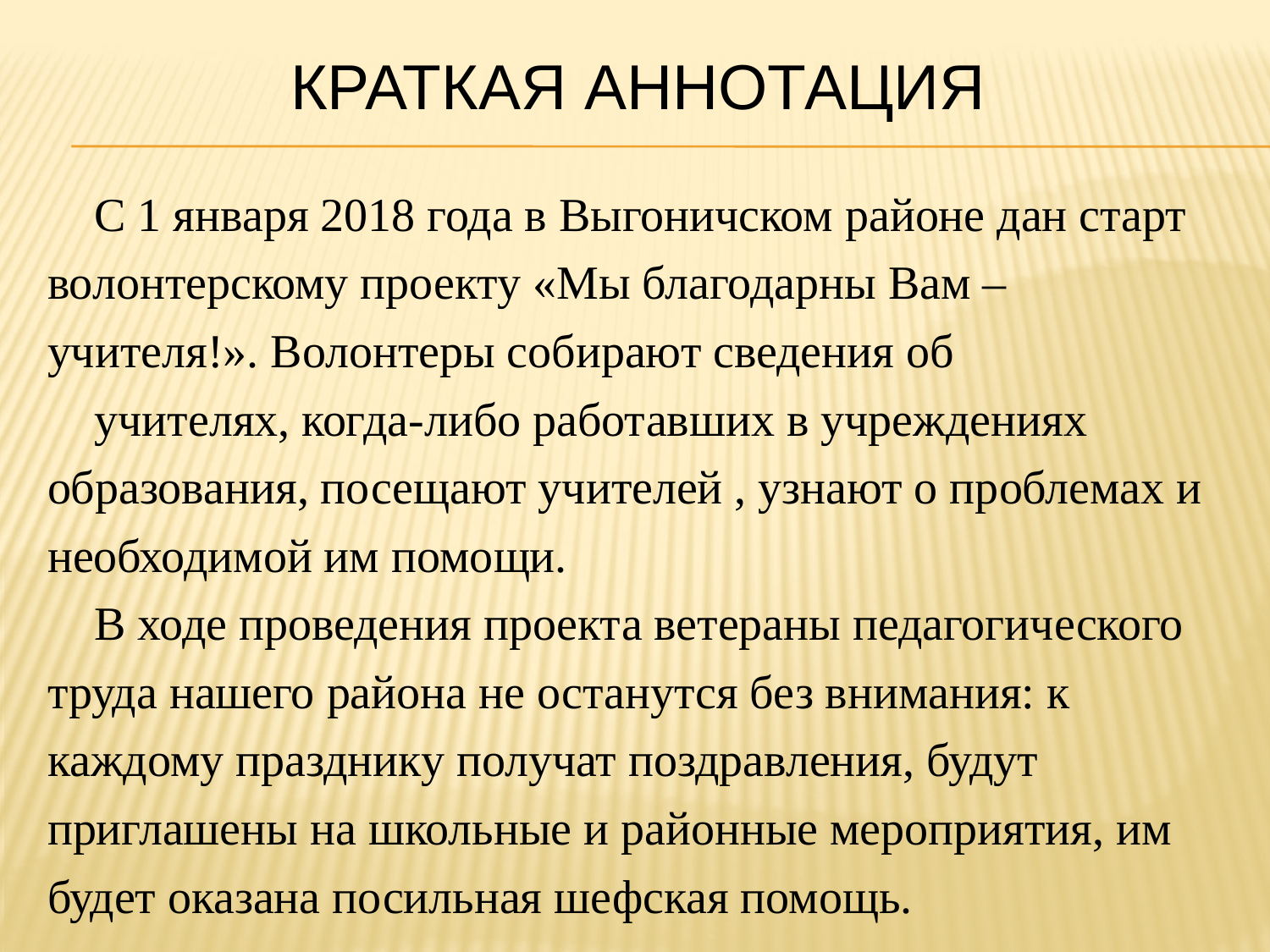

# Краткая аннотация
С 1 января 2018 года в Выгоничском районе дан старт волонтерскому проекту «Мы благодарны Вам – учителя!». Волонтеры собирают сведения об
учителях, когда-либо работавших в учреждениях образования, посещают учителей , узнают о проблемах и необходимой им помощи.
В ходе проведения проекта ветераны педагогического труда нашего района не останутся без внимания: к каждому празднику получат поздравления, будут приглашены на школьные и районные мероприятия, им будет оказана посильная шефская помощь.